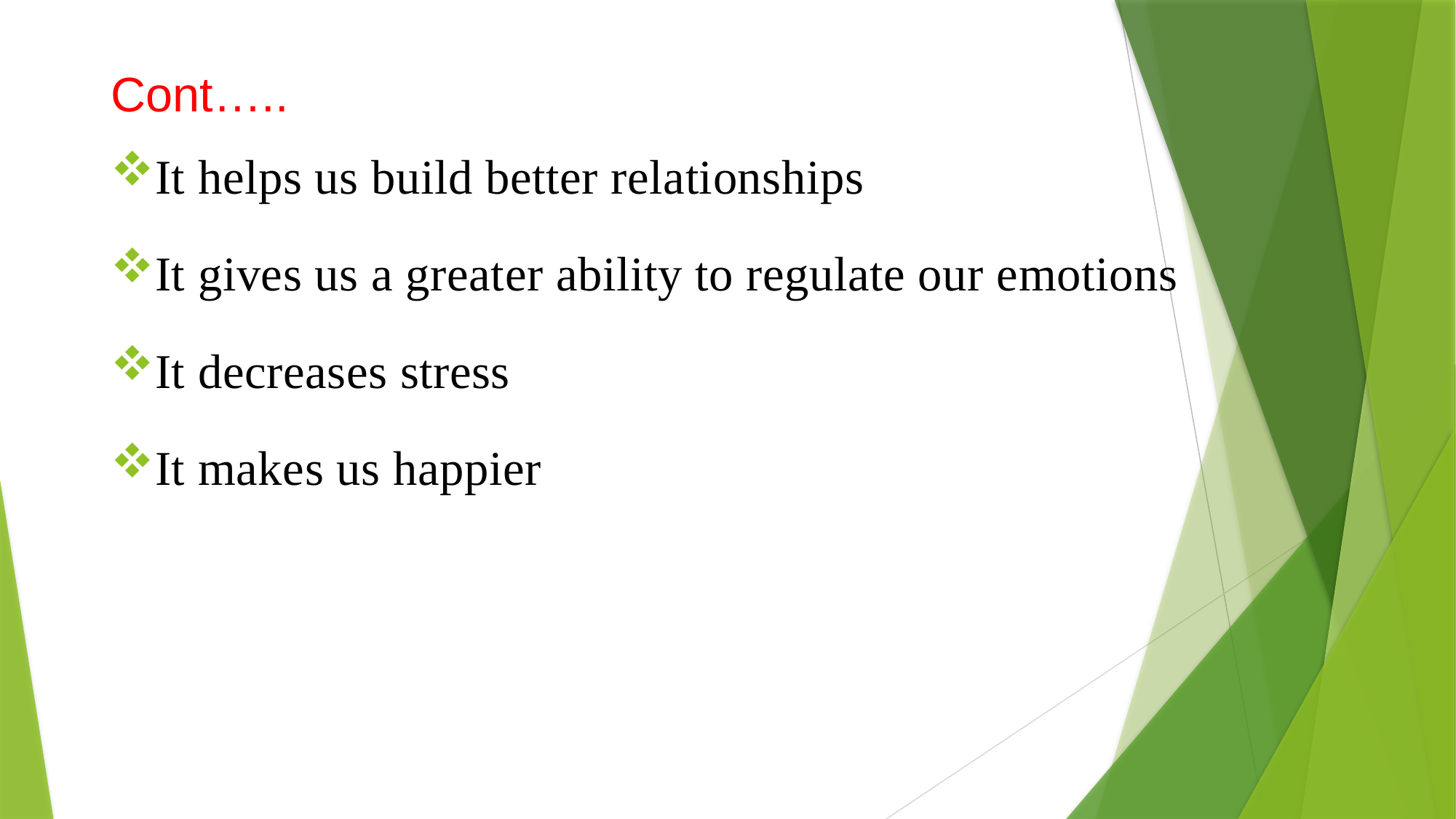

Cont…..
It helps us build better relationships
It gives us a greater ability to regulate our emotions
It decreases stress
It makes us happier